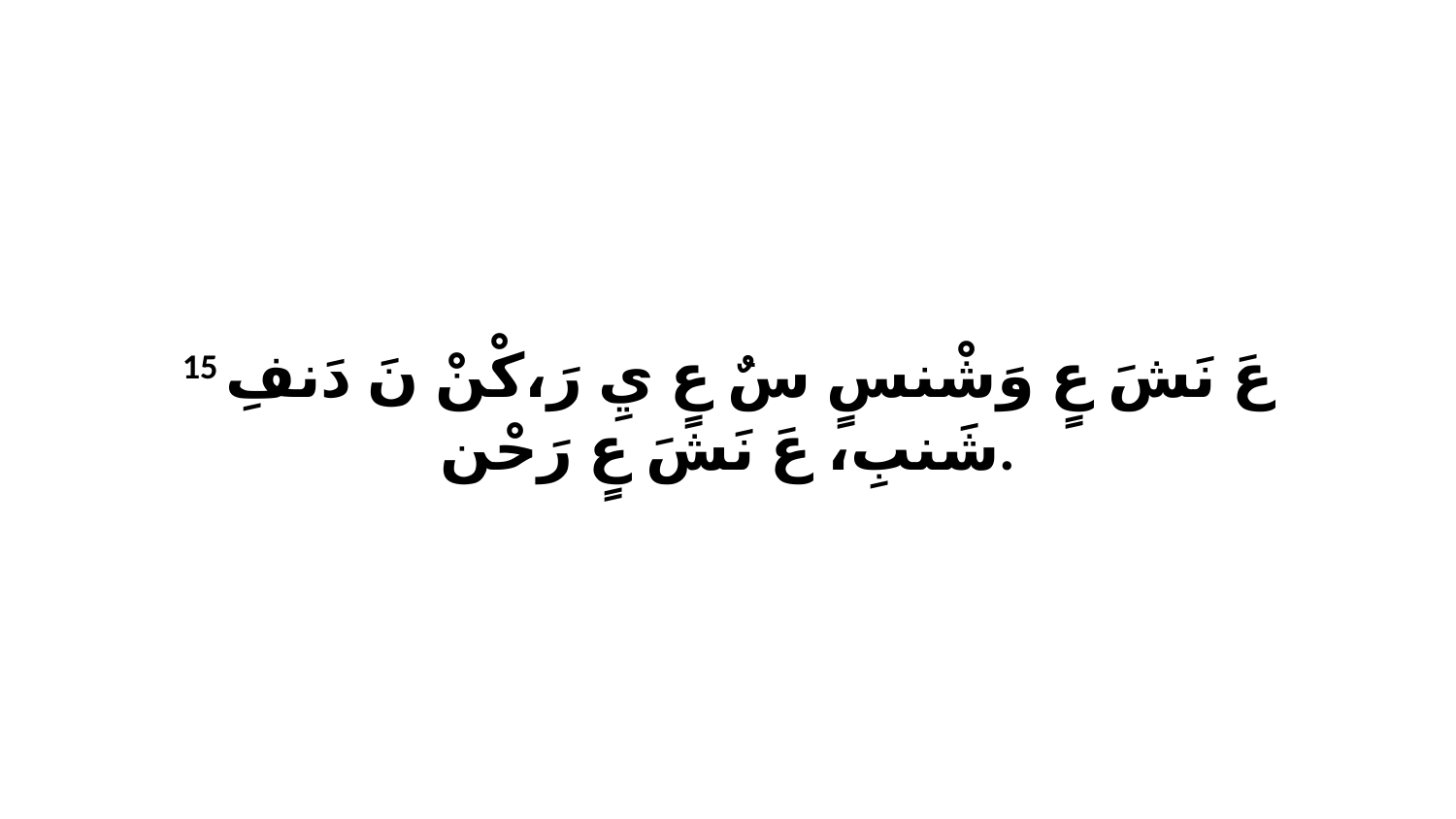

15 عَ نَشَ عٍ وَشْنسٍ سٌ عٍ يِ رَ،كْنْ نَ دَنفِ شَنبِ، عَ نَشَ عٍ رَحْن.